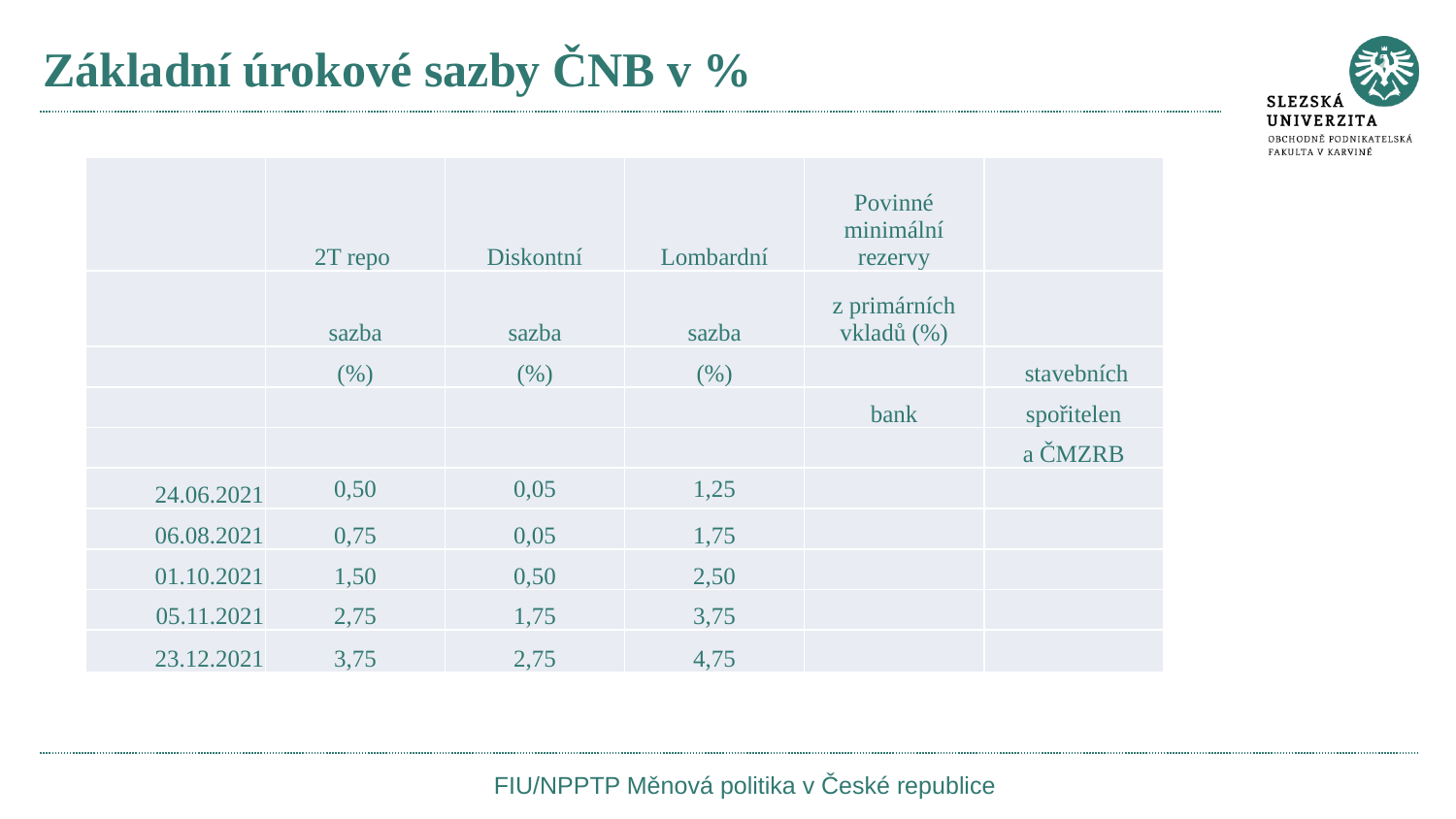

# Základní úrokové sazby ČNB v %

|  | 2T repo | Diskontní | Lombardní | Povinné minimální rezervy |  |
| --- | --- | --- | --- | --- | --- |
|  | sazba | sazba | sazba | z primárních vkladů (%) |  |
|  | (%) | (%) | (%) |  | stavebních |
|  |  |  |  | bank | spořitelen |
|  |  |  |  |  | a ČMZRB |
| 24.06.2021 | 0,50 | 0,05 | 1,25 |  |  |
| 06.08.2021 | 0,75 | 0,05 | 1,75 |  |  |
| 01.10.2021 | 1,50 | 0,50 | 2,50 |  |  |
| 05.11.2021 | 2,75 | 1,75 | 3,75 |  |  |
| 23.12.2021 | 3,75 | 2,75 | 4,75 |  |  |
FIU/NPPTP Měnová politika v České republice